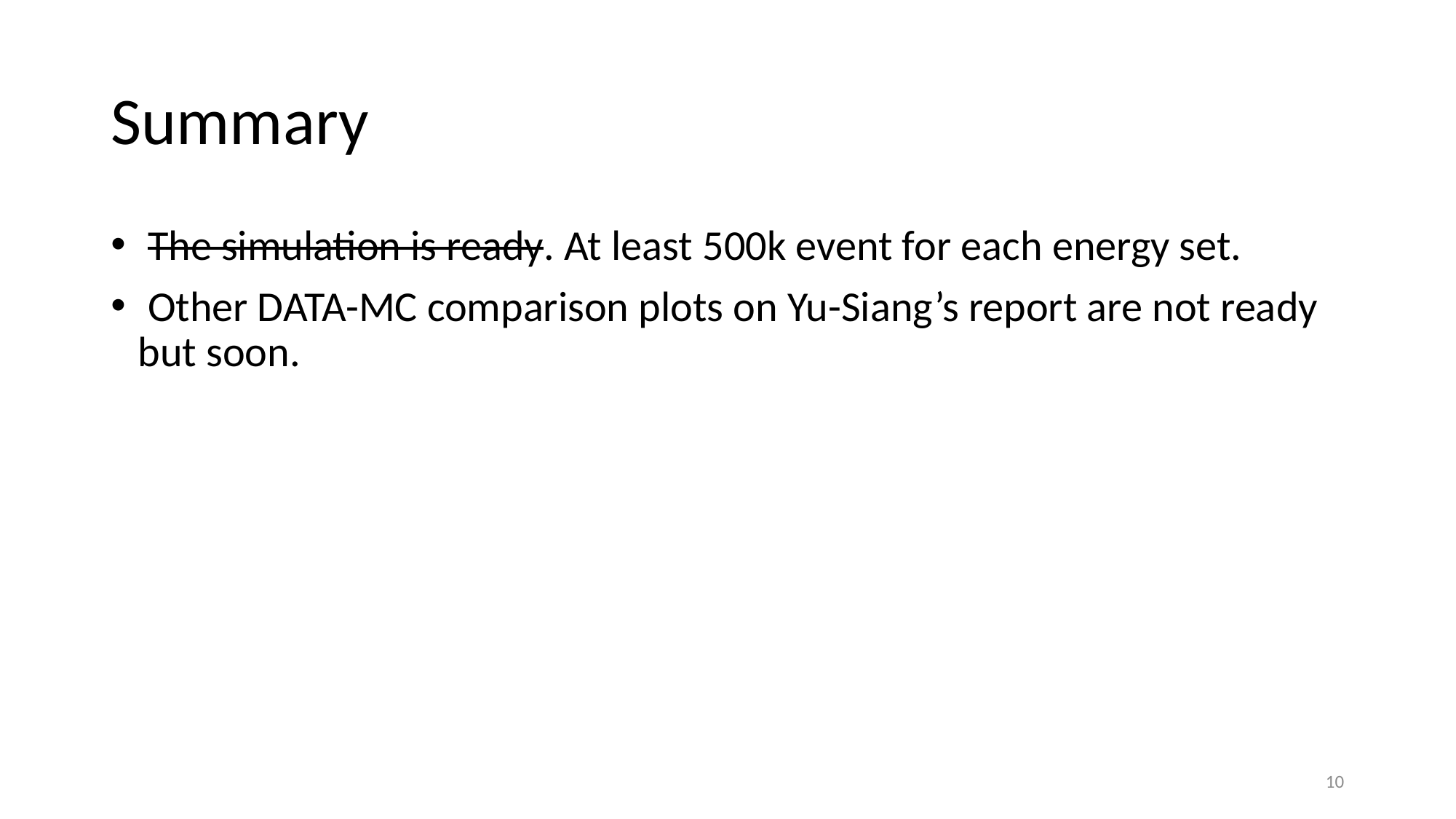

# Summary
 The simulation is ready. At least 500k event for each energy set.
 Other DATA-MC comparison plots on Yu-Siang’s report are not ready but soon.
10